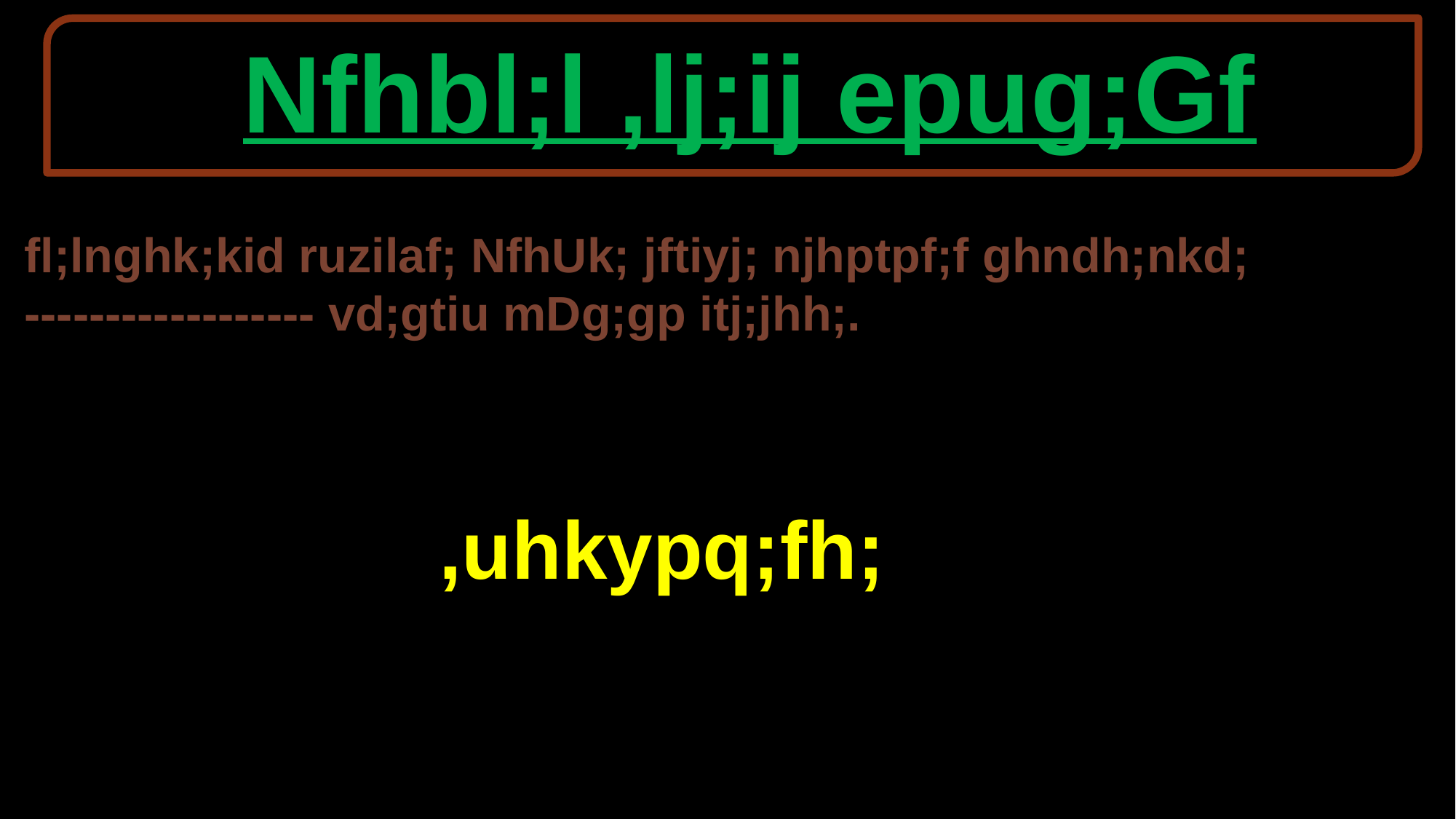

Nfhbl;l ,lj;ij epug;Gf
fl;lnghk;kid ruzilaf; NfhUk; jftiyj; njhptpf;f ghndh;nkd; ------------------ vd;gtiu mDg;gp itj;jhh;.
,uhkypq;fh;